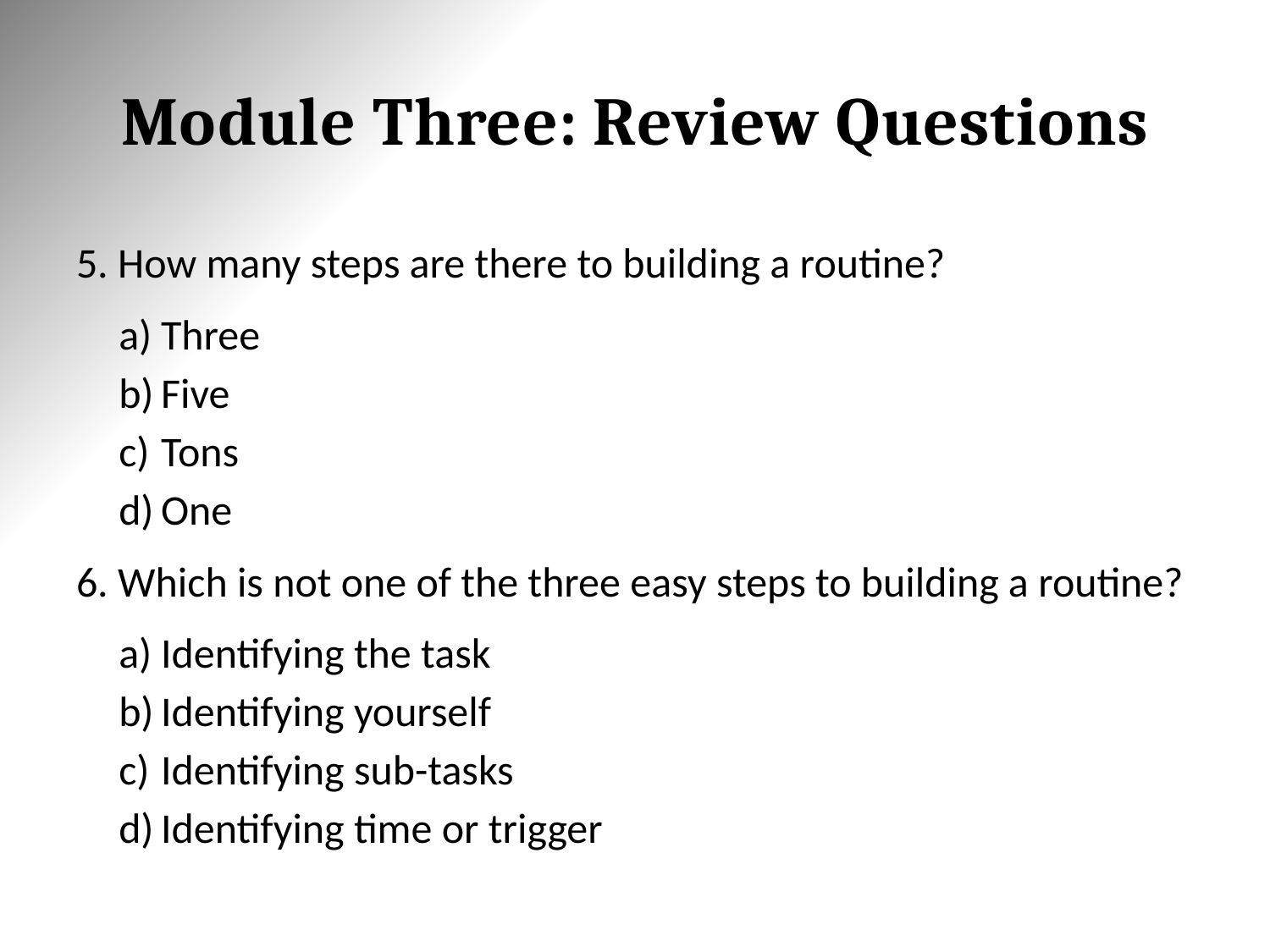

# Module Three: Review Questions
How many steps are there to building a routine?
Three
Five
Tons
One
Which is not one of the three easy steps to building a routine?
Identifying the task
Identifying yourself
Identifying sub-tasks
Identifying time or trigger